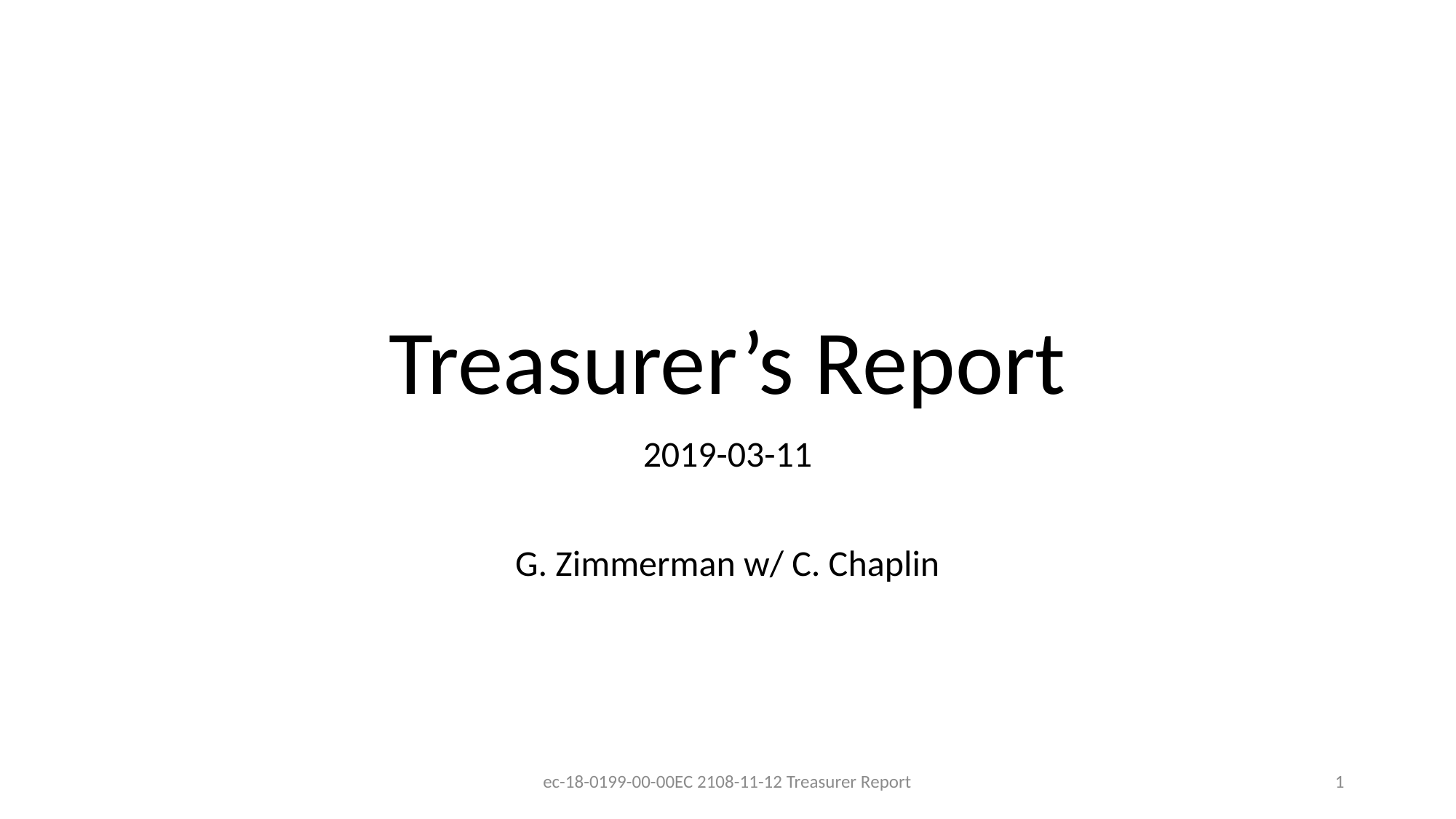

# Treasurer’s Report
2019-03-11

G. Zimmerman w/ C. Chaplin
ec-18-0199-00-00EC 2108-11-12 Treasurer Report
1